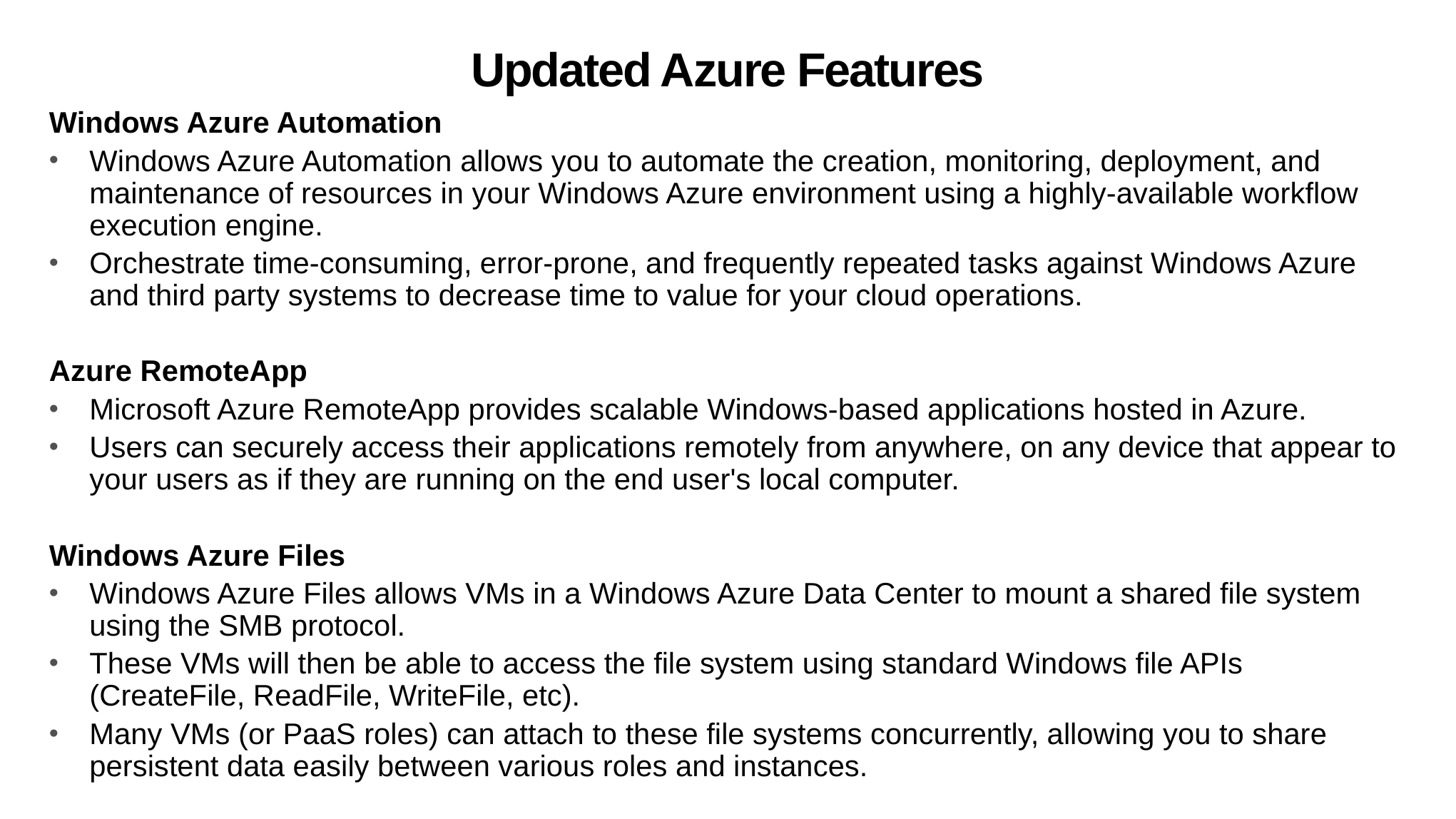

# Updated Azure Features
Windows Azure Automation
Windows Azure Automation allows you to automate the creation, monitoring, deployment, and maintenance of resources in your Windows Azure environment using a highly-available workflow execution engine.
Orchestrate time-consuming, error-prone, and frequently repeated tasks against Windows Azure and third party systems to decrease time to value for your cloud operations.

Azure RemoteApp
Microsoft Azure RemoteApp provides scalable Windows-based applications hosted in Azure.
Users can securely access their applications remotely from anywhere, on any device that appear to your users as if they are running on the end user's local computer.

Windows Azure Files
Windows Azure Files allows VMs in a Windows Azure Data Center to mount a shared file system using the SMB protocol.
These VMs will then be able to access the file system using standard Windows file APIs (CreateFile, ReadFile, WriteFile, etc).
Many VMs (or PaaS roles) can attach to these file systems concurrently, allowing you to share persistent data easily between various roles and instances.